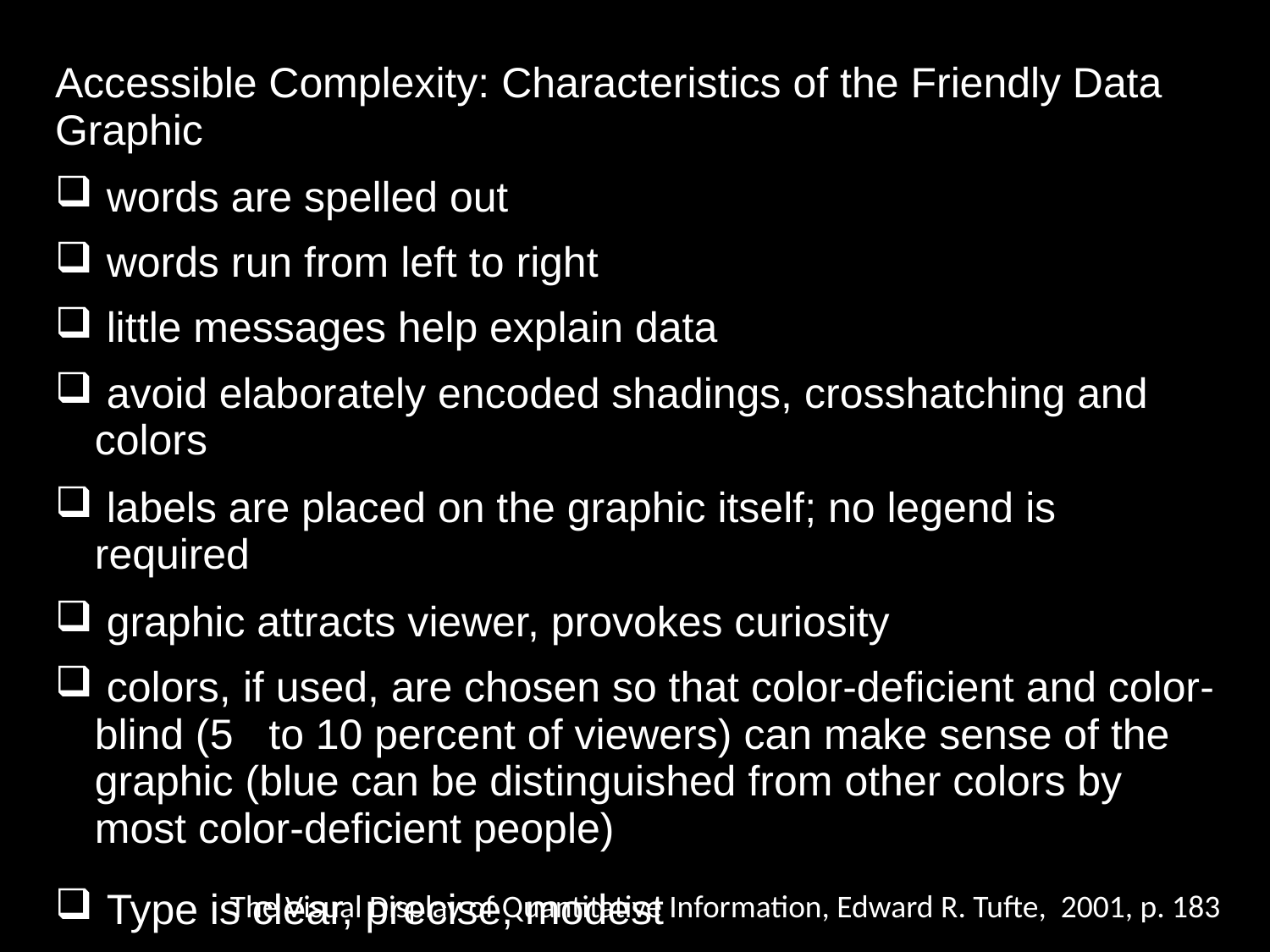

| Accessible Complexity: Characteristics of the Friendly Data Graphic |
| --- |
| words are spelled out |
| words run from left to right |
| little messages help explain data |
| avoid elaborately encoded shadings, crosshatching and colors |
| labels are placed on the graphic itself; no legend is required |
| graphic attracts viewer, provokes curiosity |
| colors, if used, are chosen so that color-deficient and color-blind (5 to 10 percent of viewers) can make sense of the graphic (blue can be distinguished from other colors by most color-deficient people) |
| Type is clear, precise, modest |
| Type is upper- and lower-case, with serifs |
The Visual Display of Quantitative Information, Edward R. Tufte,  2001, p. 183